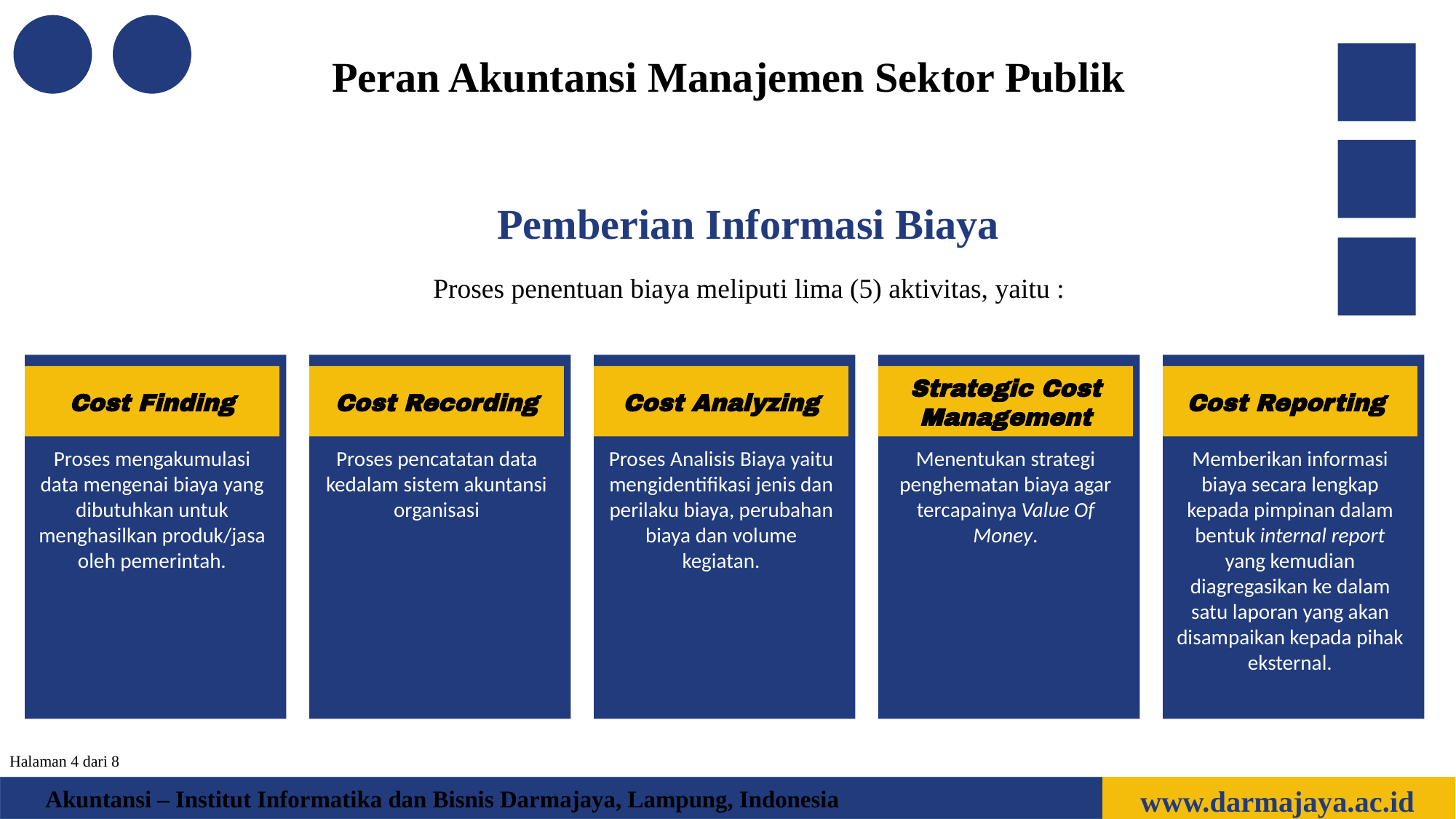

Peran Akuntansi Manajemen Sektor Publik

Pemberian Informasi Biaya

Proses penentuan biaya meliputi lima (5) aktivitas, yaitu :

Cost Finding
Proses mengakumulasi data mengenai biaya yang dibutuhkan untuk menghasilkan produk/jasa oleh pemerintah.

Cost Recording
Proses pencatatan data kedalam sistem akuntansi organisasi

Cost Analyzing
Proses Analisis Biaya yaitu mengidentifikasi jenis dan perilaku biaya, perubahan biaya dan volume kegiatan.

Strategic Cost Management
Menentukan strategi penghematan biaya agar tercapainya Value Of Money.

Cost Reporting
Memberikan informasi biaya secara lengkap kepada pimpinan dalam bentuk internal report yang kemudian diagregasikan ke dalam satu laporan yang akan disampaikan kepada pihak eksternal.

Halaman 4 dari 8

www.darmajaya.ac.id
Akuntansi – Institut Informatika dan Bisnis Darmajaya, Lampung, Indonesia